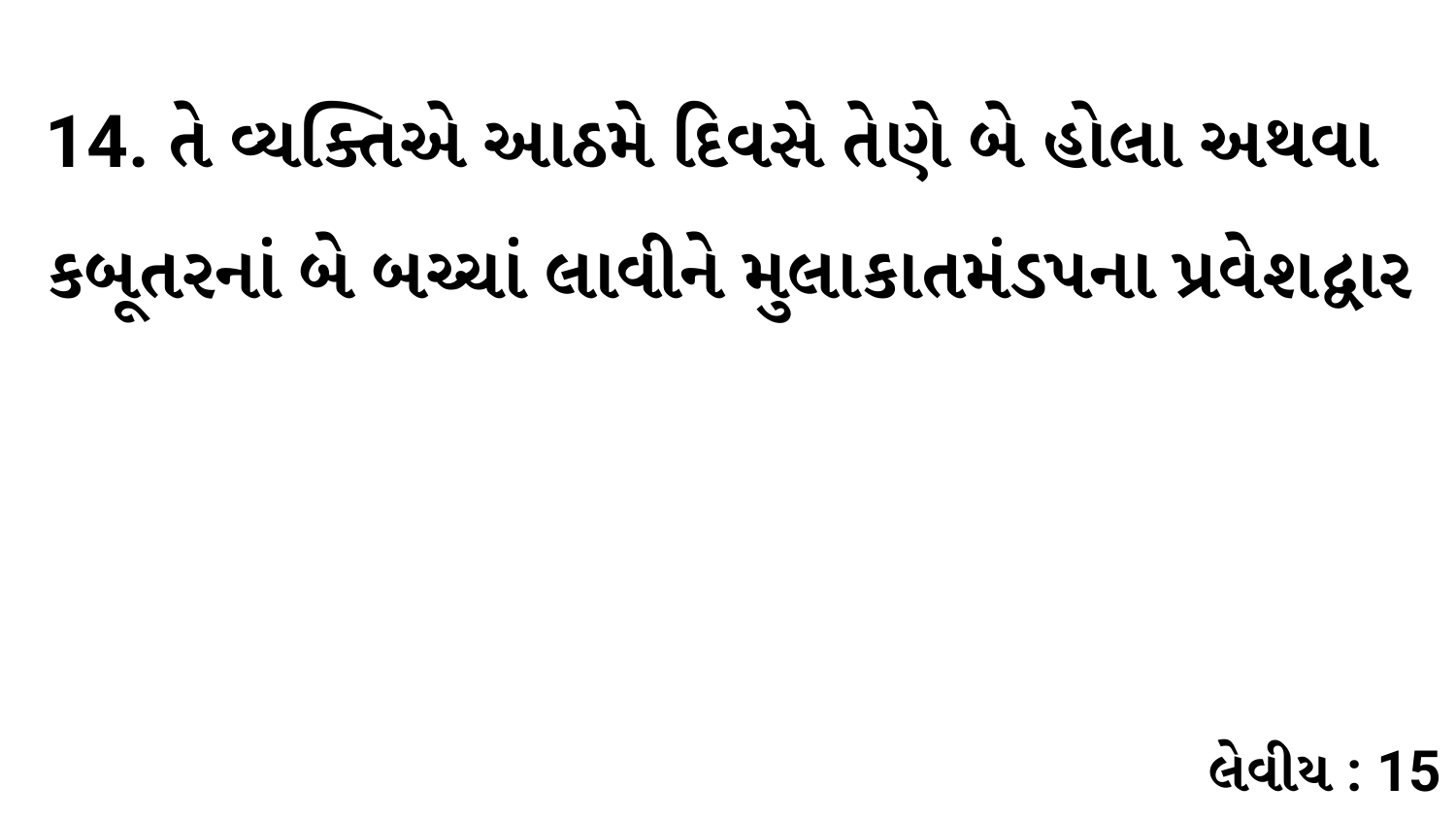

14. તે વ્યક્તિએ આઠમે દિવસે તેણે બે હોલા અથવા કબૂતરનાં બે બચ્ચાં લાવીને મુલાકાતમંડપના પ્રવેશદ્વાર
લેવીય : 15